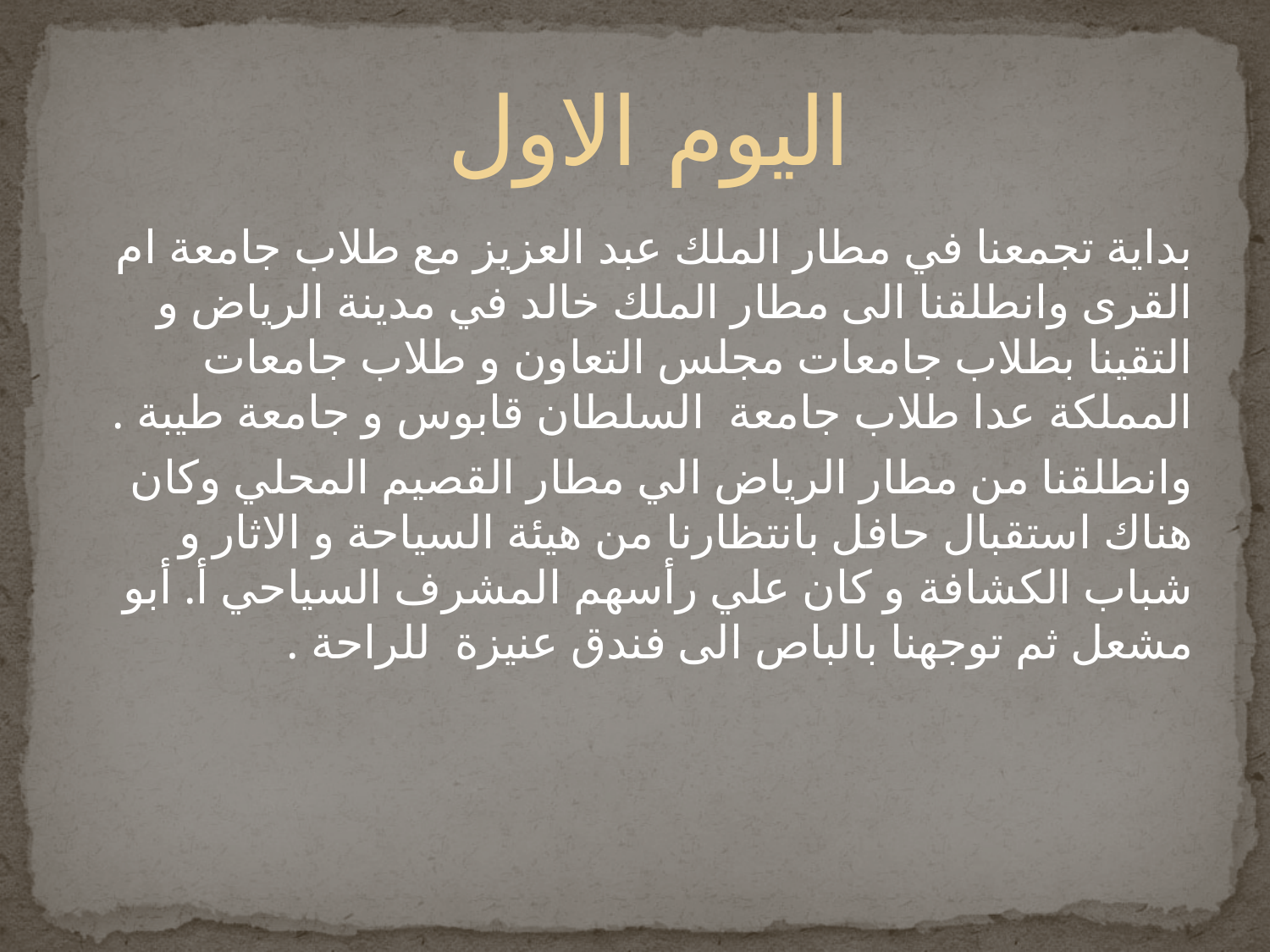

# اليوم الاول
بداية تجمعنا في مطار الملك عبد العزيز مع طلاب جامعة ام القرى وانطلقنا الى مطار الملك خالد في مدينة الرياض و التقينا بطلاب جامعات مجلس التعاون و طلاب جامعات المملكة عدا طلاب جامعة  السلطان قابوس و جامعة طيبة .
وانطلقنا من مطار الرياض الي مطار القصيم المحلي وكان هناك استقبال حافل بانتظارنا من هيئة السياحة و الاثار و شباب الكشافة و كان علي رأسهم المشرف السياحي أ. أبو مشعل ثم توجهنا بالباص الى فندق عنيزة  للراحة .